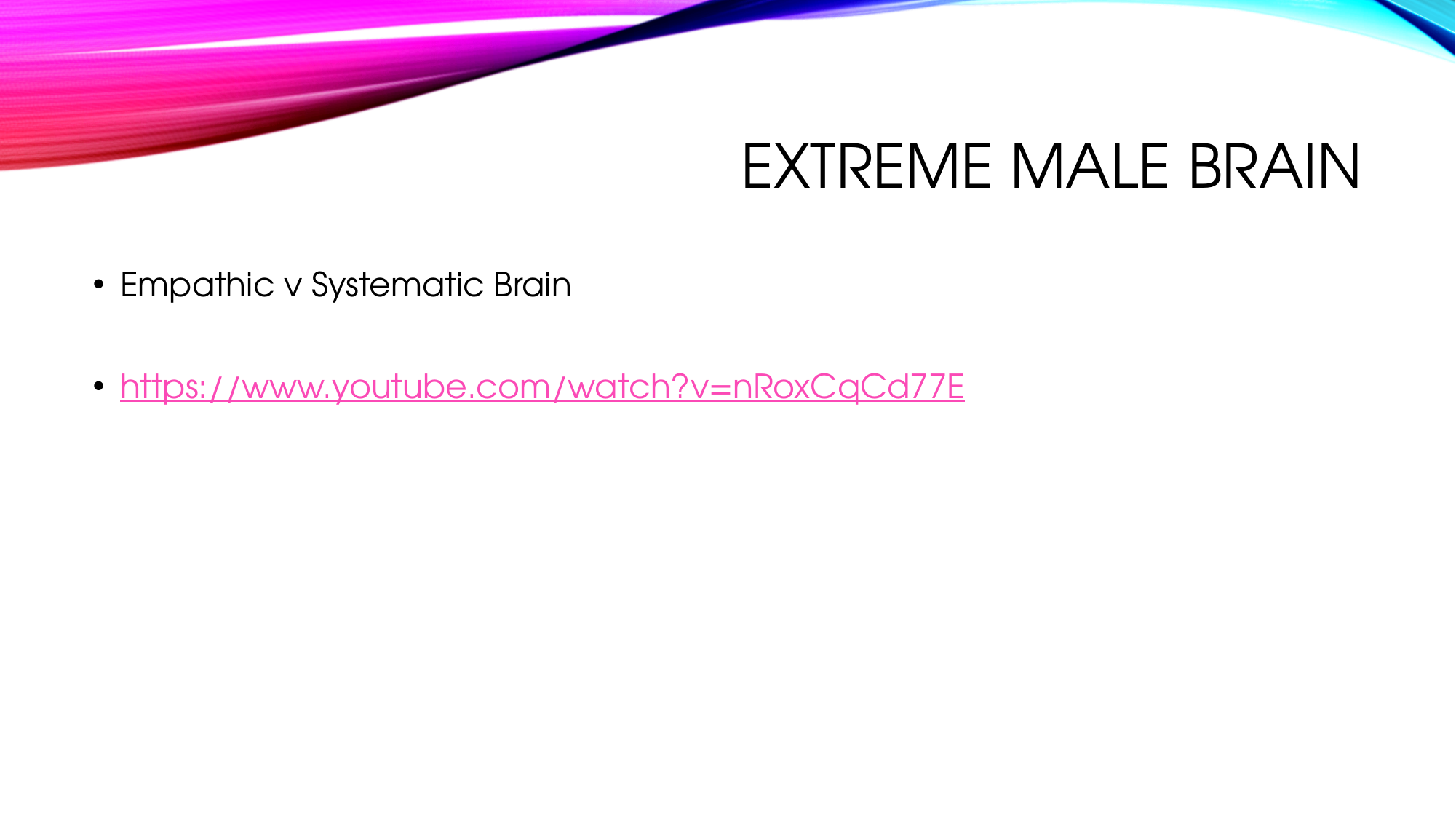

# Extreme Male Brain
Empathic v Systematic Brain

https://www.youtube.com/watch?v=nRoxCqCd77E